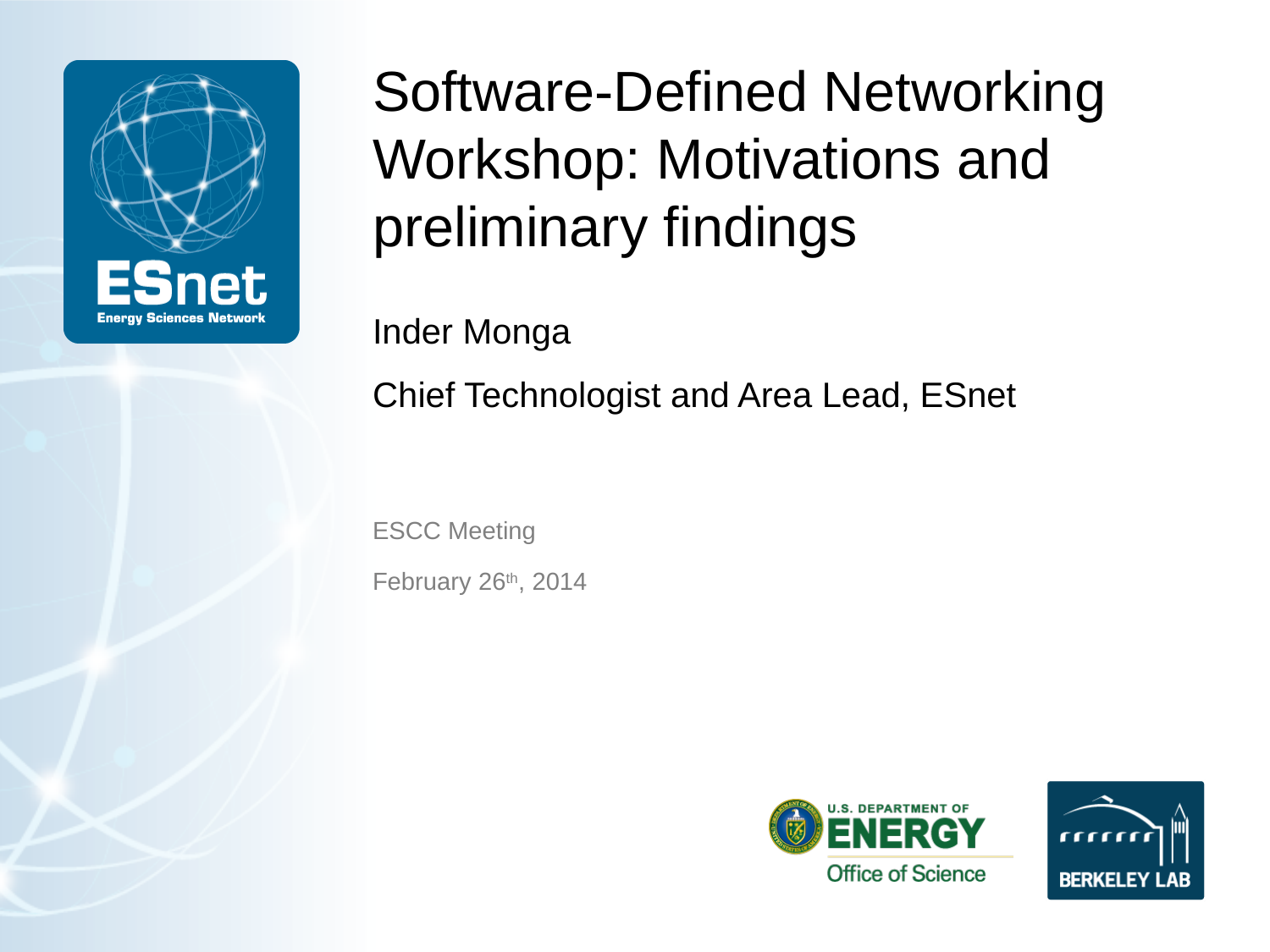

# Software-Defined Networking Workshop: Motivations and preliminary findings
Inder Monga
Chief Technologist and Area Lead, ESnet
ESCC Meeting
February 26th, 2014